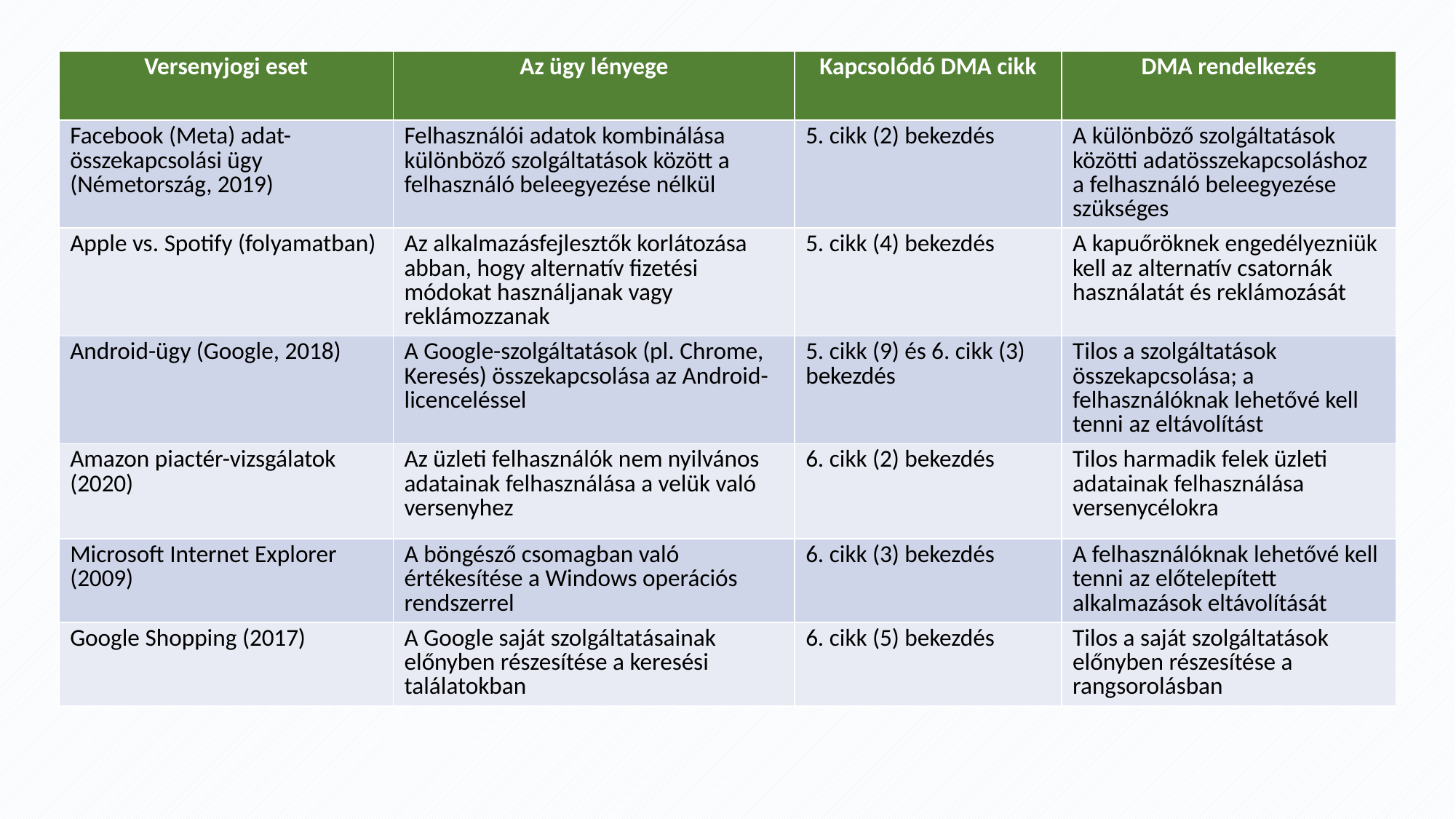

| Versenyjogi eset | Az ügy lényege | Kapcsolódó DMA cikk | DMA rendelkezés |
| --- | --- | --- | --- |
| Facebook (Meta) adat-összekapcsolási ügy (Németország, 2019) | Felhasználói adatok kombinálása különböző szolgáltatások között a felhasználó beleegyezése nélkül | 5. cikk (2) bekezdés | A különböző szolgáltatások közötti adatösszekapcsoláshoz a felhasználó beleegyezése szükséges |
| Apple vs. Spotify (folyamatban) | Az alkalmazásfejlesztők korlátozása abban, hogy alternatív fizetési módokat használjanak vagy reklámozzanak | 5. cikk (4) bekezdés | A kapuőröknek engedélyezniük kell az alternatív csatornák használatát és reklámozását |
| Android-ügy (Google, 2018) | A Google-szolgáltatások (pl. Chrome, Keresés) összekapcsolása az Android-licenceléssel | 5. cikk (9) és 6. cikk (3) bekezdés | Tilos a szolgáltatások összekapcsolása; a felhasználóknak lehetővé kell tenni az eltávolítást |
| Amazon piactér-vizsgálatok (2020) | Az üzleti felhasználók nem nyilvános adatainak felhasználása a velük való versenyhez | 6. cikk (2) bekezdés | Tilos harmadik felek üzleti adatainak felhasználása versenycélokra |
| Microsoft Internet Explorer (2009) | A böngésző csomagban való értékesítése a Windows operációs rendszerrel | 6. cikk (3) bekezdés | A felhasználóknak lehetővé kell tenni az előtelepített alkalmazások eltávolítását |
| Google Shopping (2017) | A Google saját szolgáltatásainak előnyben részesítése a keresési találatokban | 6. cikk (5) bekezdés | Tilos a saját szolgáltatások előnyben részesítése a rangsorolásban |